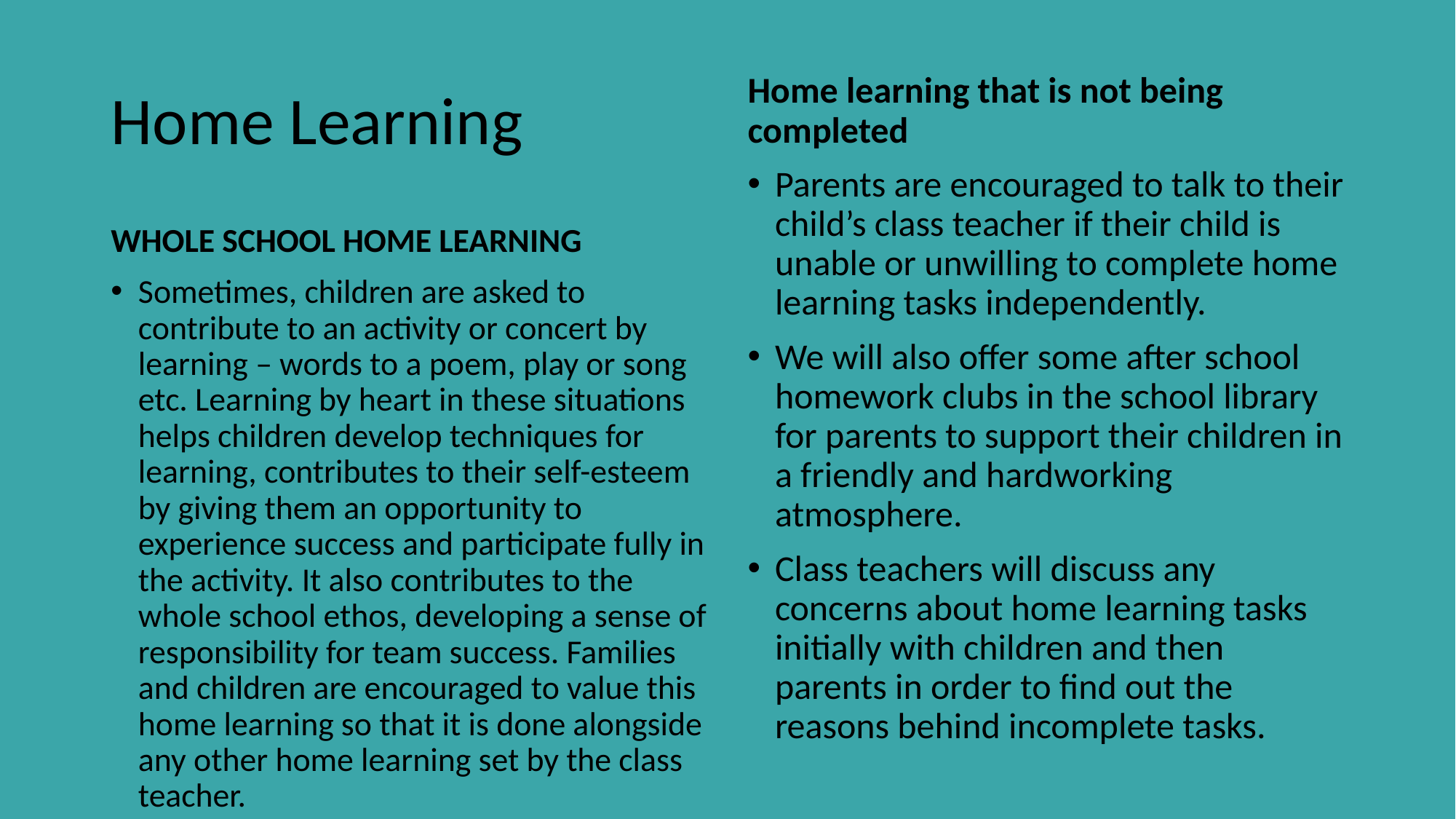

# Home Learning
Home learning that is not being completed
Parents are encouraged to talk to their child’s class teacher if their child is unable or unwilling to complete home learning tasks independently.
We will also offer some after school homework clubs in the school library for parents to support their children in a friendly and hardworking atmosphere.
Class teachers will discuss any concerns about home learning tasks initially with children and then parents in order to find out the reasons behind incomplete tasks.
WHOLE SCHOOL HOME LEARNING
Sometimes, children are asked to contribute to an activity or concert by learning – words to a poem, play or song etc. Learning by heart in these situations helps children develop techniques for learning, contributes to their self-esteem by giving them an opportunity to experience success and participate fully in the activity. It also contributes to the whole school ethos, developing a sense of responsibility for team success. Families and children are encouraged to value this home learning so that it is done alongside any other home learning set by the class teacher.